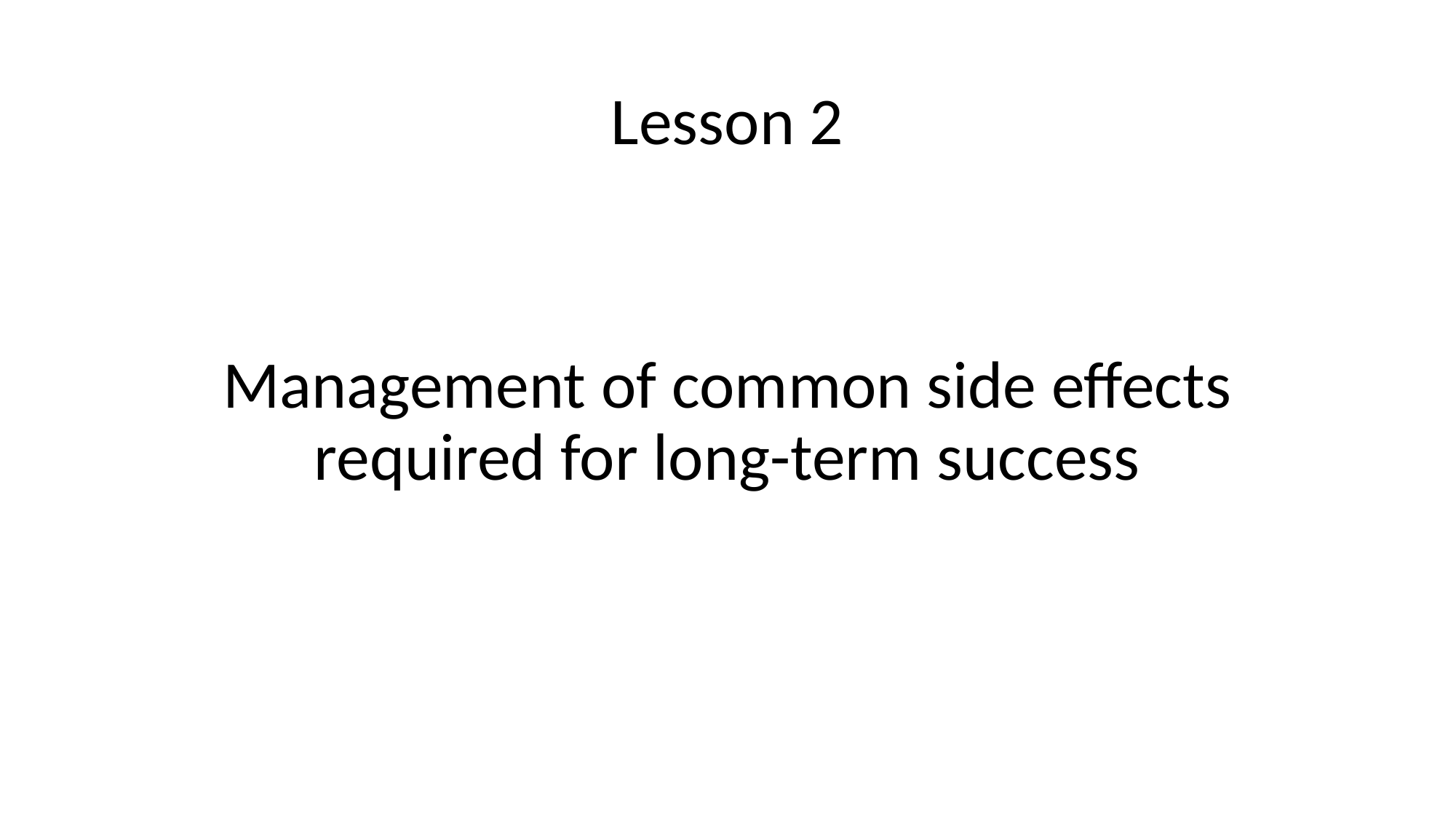

# Lesson 2

Management of common side effects required for long-term success